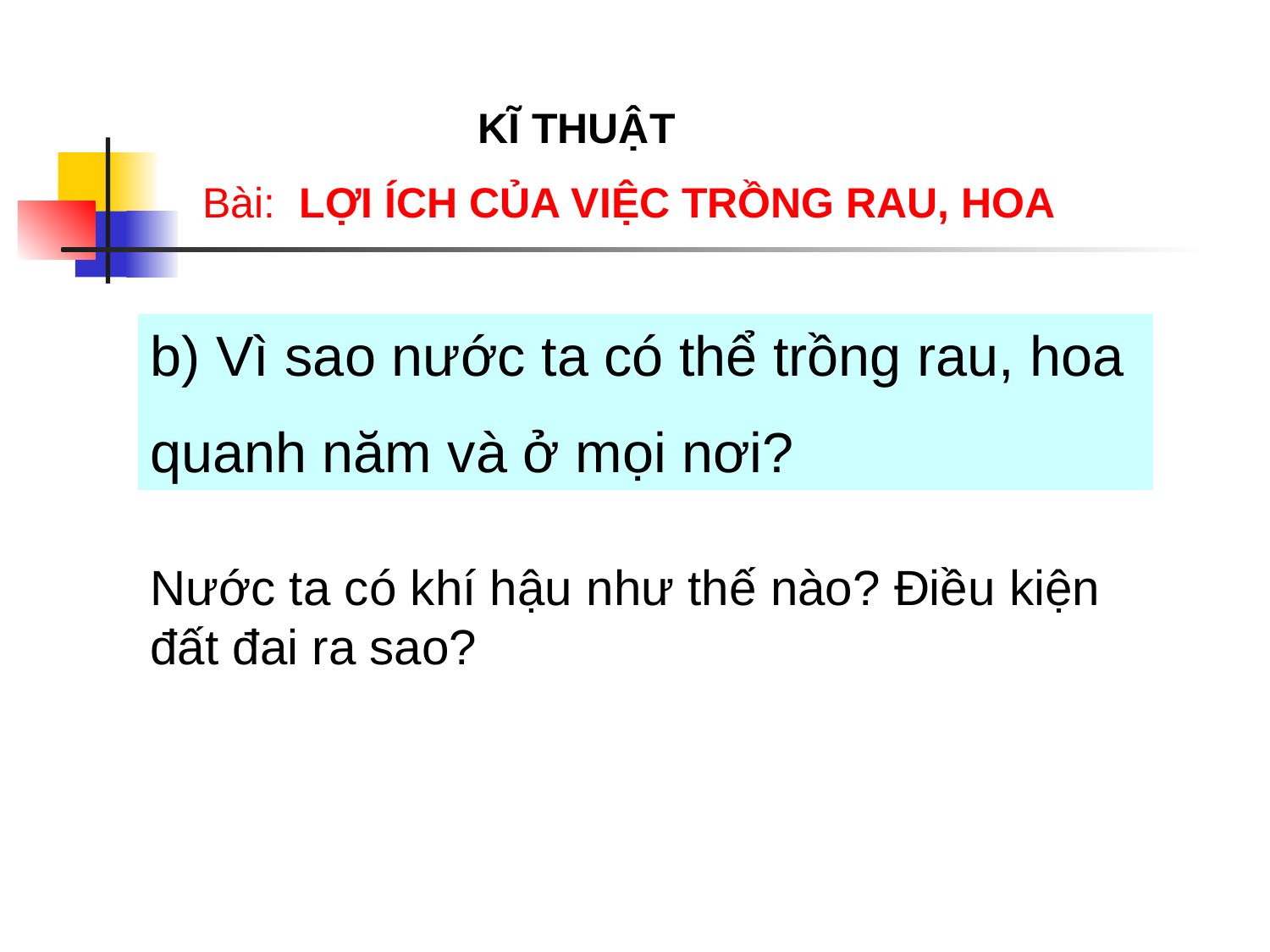

KĨ THUẬT
Bài:  LỢI ÍCH CỦA VIỆC TRỒNG RAU, HOA
b) Vì sao nước ta có thể trồng rau, hoa
quanh năm và ở mọi nơi?
Nước ta có khí hậu như thế nào? Điều kiện đất đai ra sao?